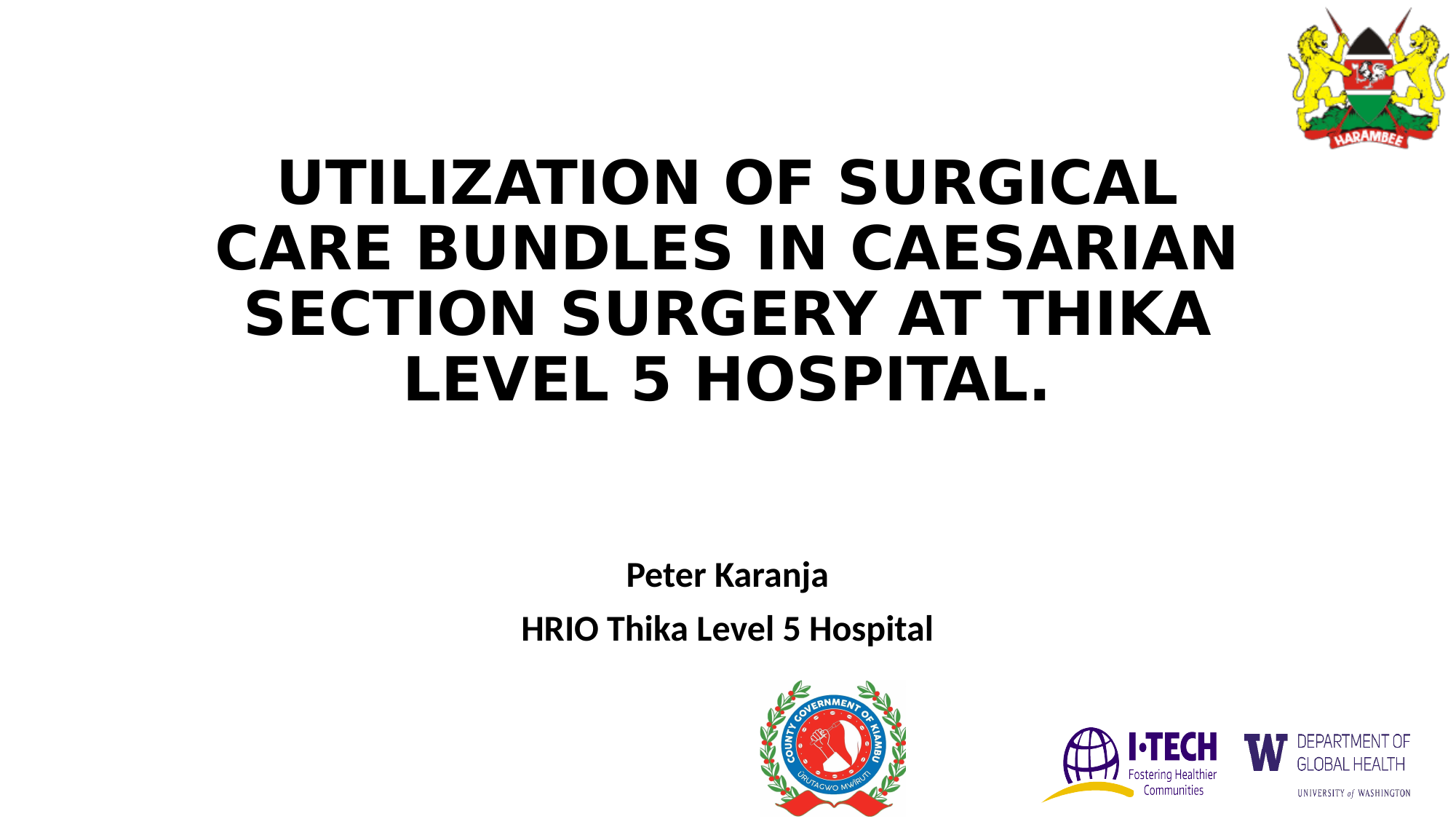

# UTILIZATION OF SURGICAL CARE BUNDLES IN CAESARIAN SECTION SURGERY AT THIKA LEVEL 5 HOSPITAL.
Peter Karanja
HRIO Thika Level 5 Hospital